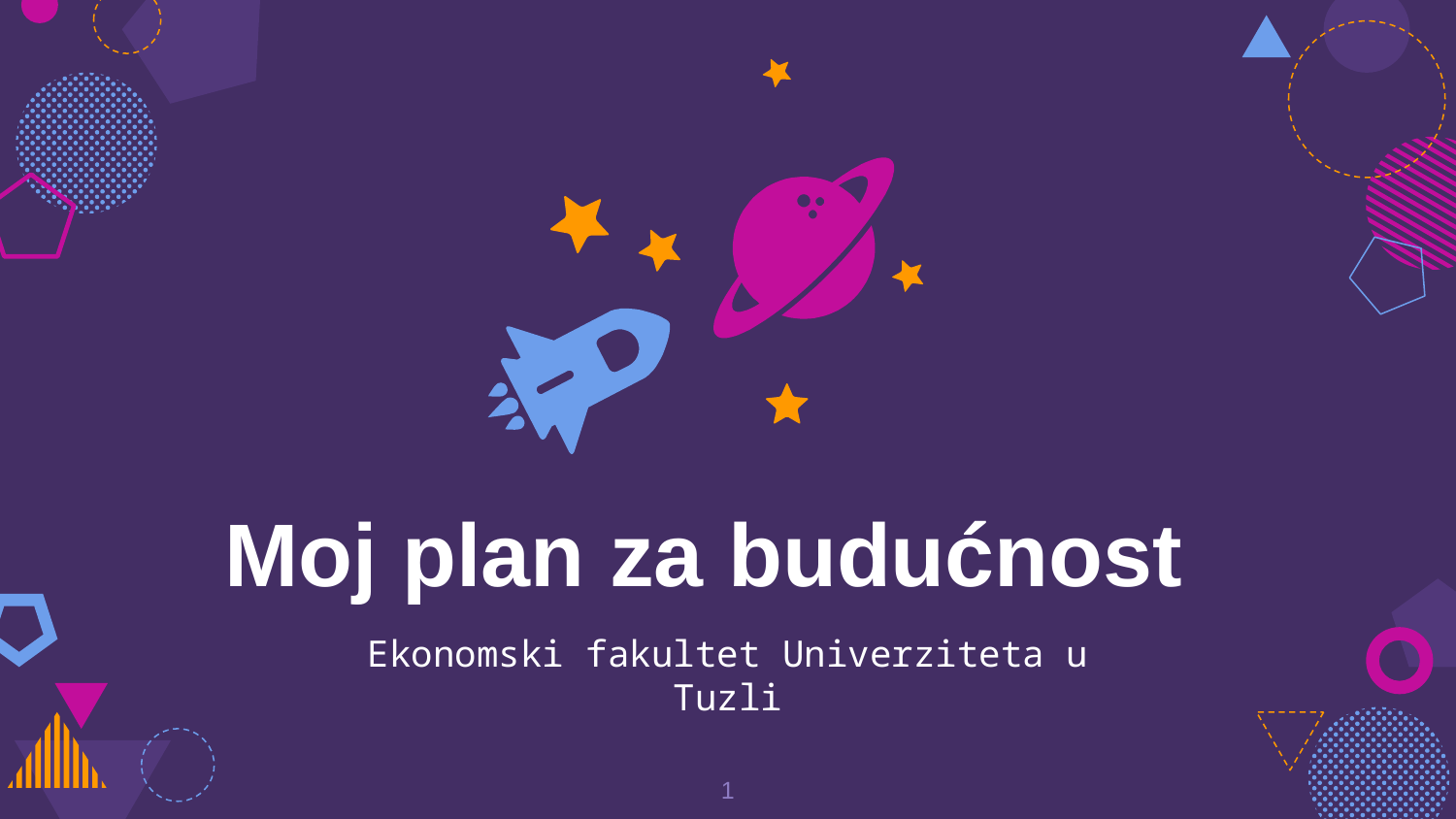

Moj plan za budućnost
Ekonomski fakultet Univerziteta u Tuzli
1